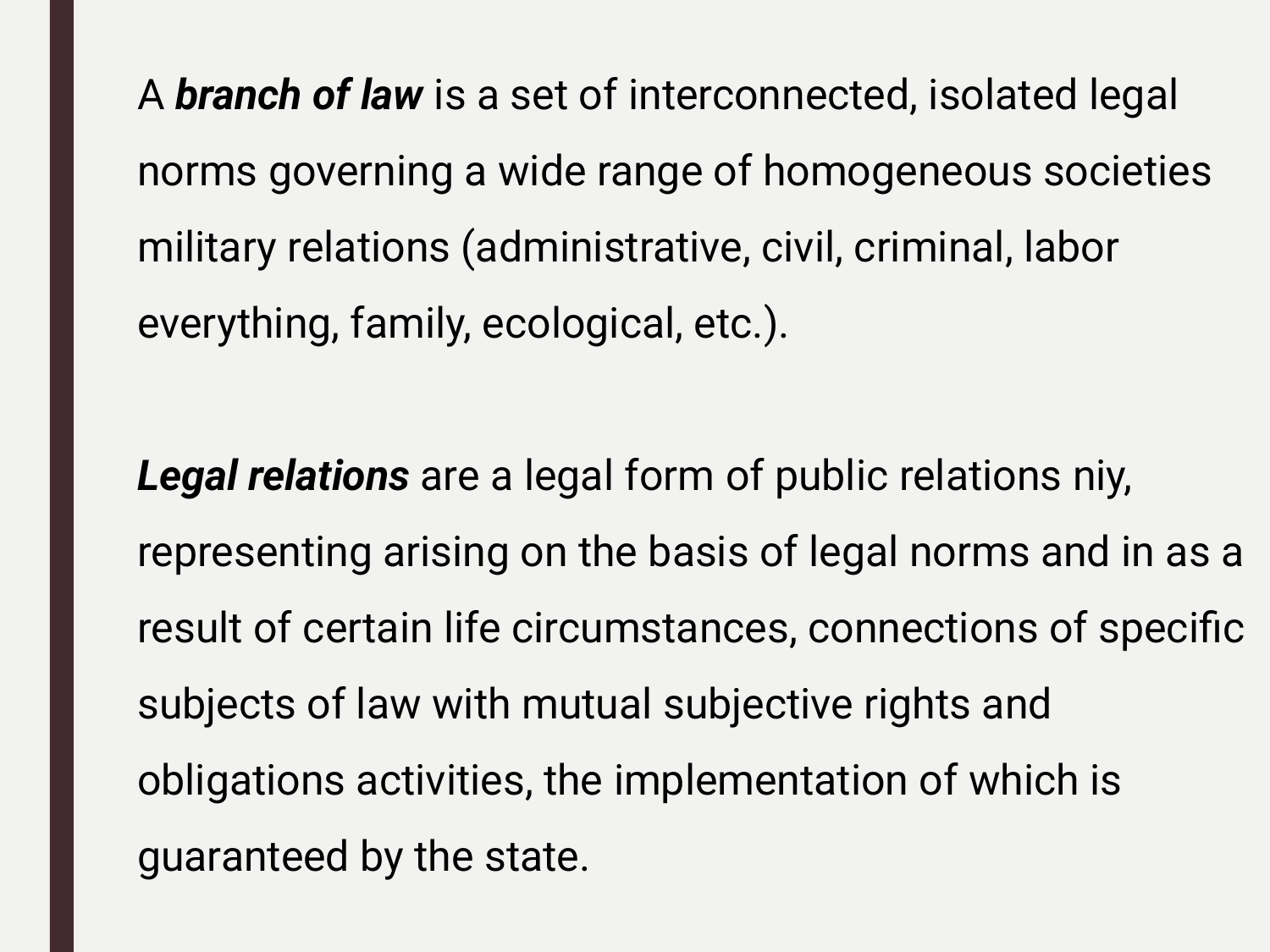

A branch of law is a set of interconnected, isolated legal norms governing a wide range of homogeneous societies military relations (administrative, civil, criminal, labor everything, family, ecological, etc.).

Legal relations are a legal form of public relations niy, representing arising on the basis of legal norms and in as a result of certain life circumstances, connections of specific subjects of law with mutual subjective rights and obligations activities, the implementation of which is guaranteed by the state.